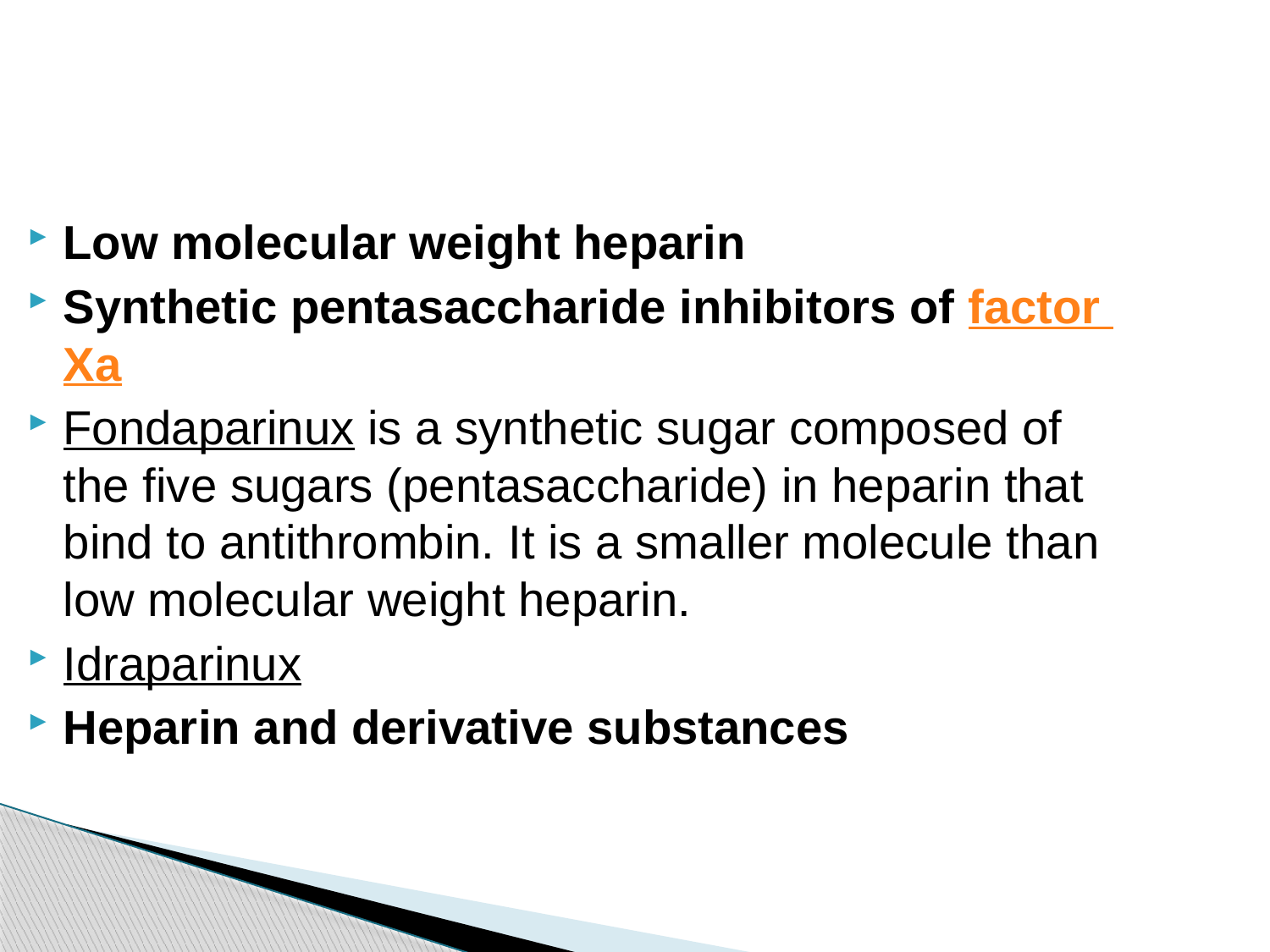

Low molecular weight heparin
Synthetic pentasaccharide inhibitors of factor Xa
Fondaparinux is a synthetic sugar composed of the five sugars (pentasaccharide) in heparin that bind to antithrombin. It is a smaller molecule than low molecular weight heparin.
Idraparinux
Heparin and derivative substances